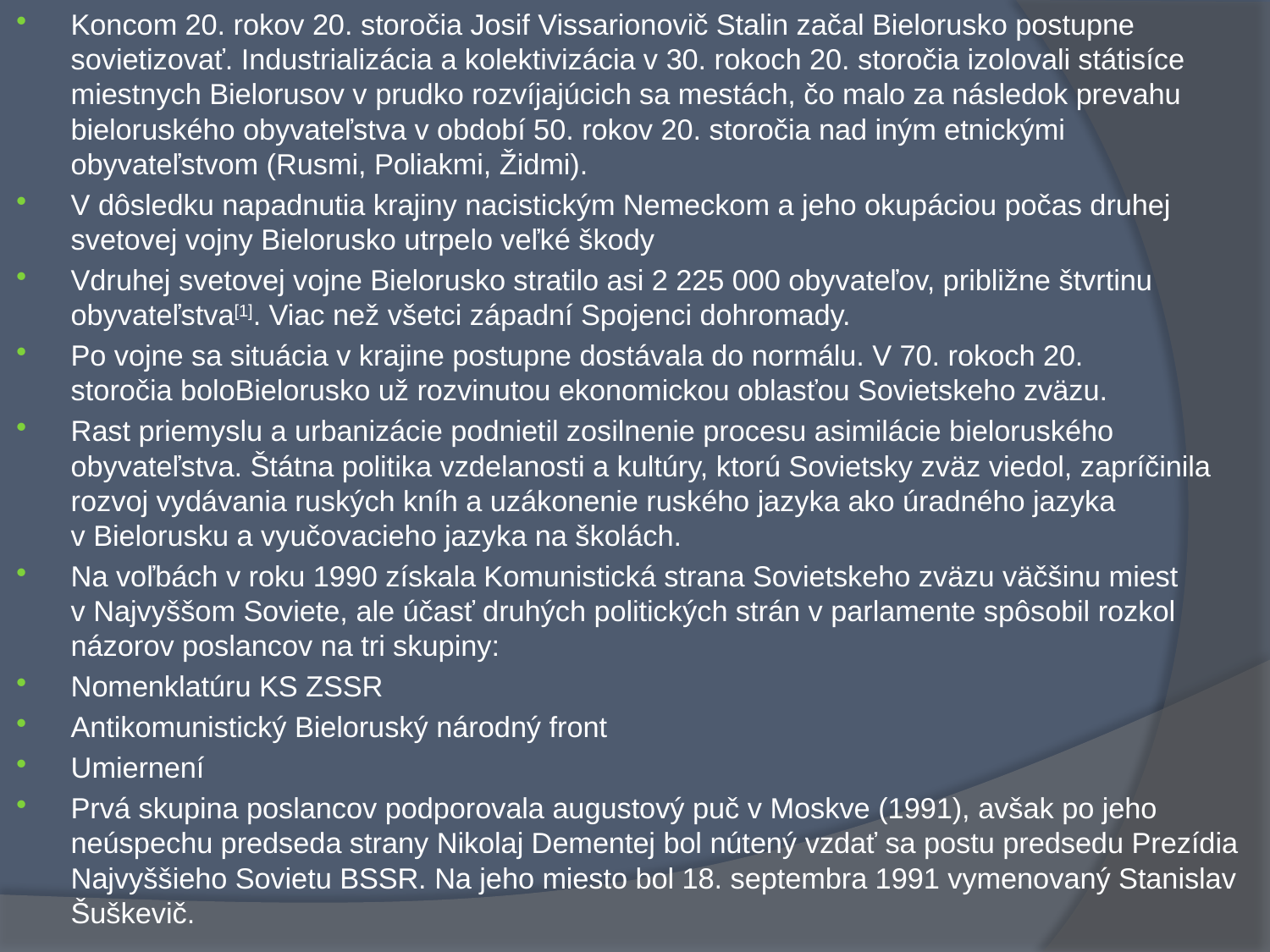

Koncom 20. rokov 20. storočia Josif Vissarionovič Stalin začal Bielorusko postupne sovietizovať. Industrializácia a kolektivizácia v 30. rokoch 20. storočia izolovali státisíce miestnych Bielorusov v prudko rozvíjajúcich sa mestách, čo malo za následok prevahu bieloruského obyvateľstva v období 50. rokov 20. storočia nad iným etnickými obyvateľstvom (Rusmi, Poliakmi, Židmi).
V dôsledku napadnutia krajiny nacistickým Nemeckom a jeho okupáciou počas druhej svetovej vojny Bielorusko utrpelo veľké škody
Vdruhej svetovej vojne Bielorusko stratilo asi 2 225 000 obyvateľov, približne štvrtinu obyvateľstva[1]. Viac než všetci západní Spojenci dohromady.
Po vojne sa situácia v krajine postupne dostávala do normálu. V 70. rokoch 20. storočia boloBielorusko už rozvinutou ekonomickou oblasťou Sovietskeho zväzu.
Rast priemyslu a urbanizácie podnietil zosilnenie procesu asimilácie bieloruského obyvateľstva. Štátna politika vzdelanosti a kultúry, ktorú Sovietsky zväz viedol, zapríčinila rozvoj vydávania ruských kníh a uzákonenie ruského jazyka ako úradného jazyka v Bielorusku a vyučovacieho jazyka na školách.
Na voľbách v roku 1990 získala Komunistická strana Sovietskeho zväzu väčšinu miest v Najvyššom Soviete, ale účasť druhých politických strán v parlamente spôsobil rozkol názorov poslancov na tri skupiny:
Nomenklatúru KS ZSSR
Antikomunistický Bieloruský národný front
Umiernení
Prvá skupina poslancov podporovala augustový puč v Moskve (1991), avšak po jeho neúspechu predseda strany Nikolaj Dementej bol nútený vzdať sa postu predsedu Prezídia Najvyššieho Sovietu BSSR. Na jeho miesto bol 18. septembra 1991 vymenovaný Stanislav Šuškevič.